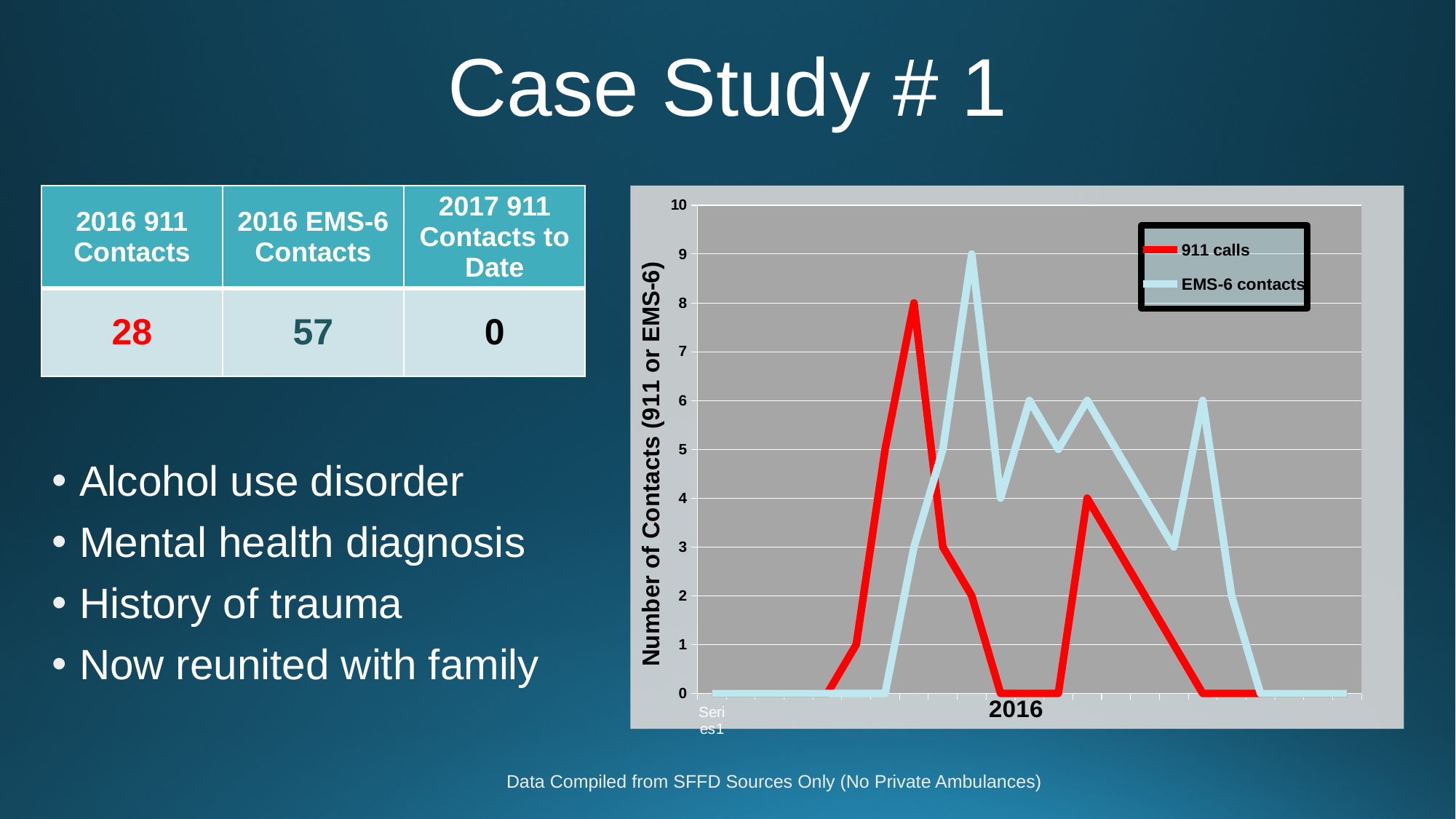

# Case Study # 1
| 2016 911 Contacts | 2016 EMS-6 Contacts | 2017 911 Contacts to Date |
| --- | --- | --- |
| 28 | 57 | 0 |

[unsupported chart]

Alcohol use disorder
Mental health diagnosis
History of trauma
Now reunited with family
Data Compiled from SFFD Sources Only (No Private Ambulances)